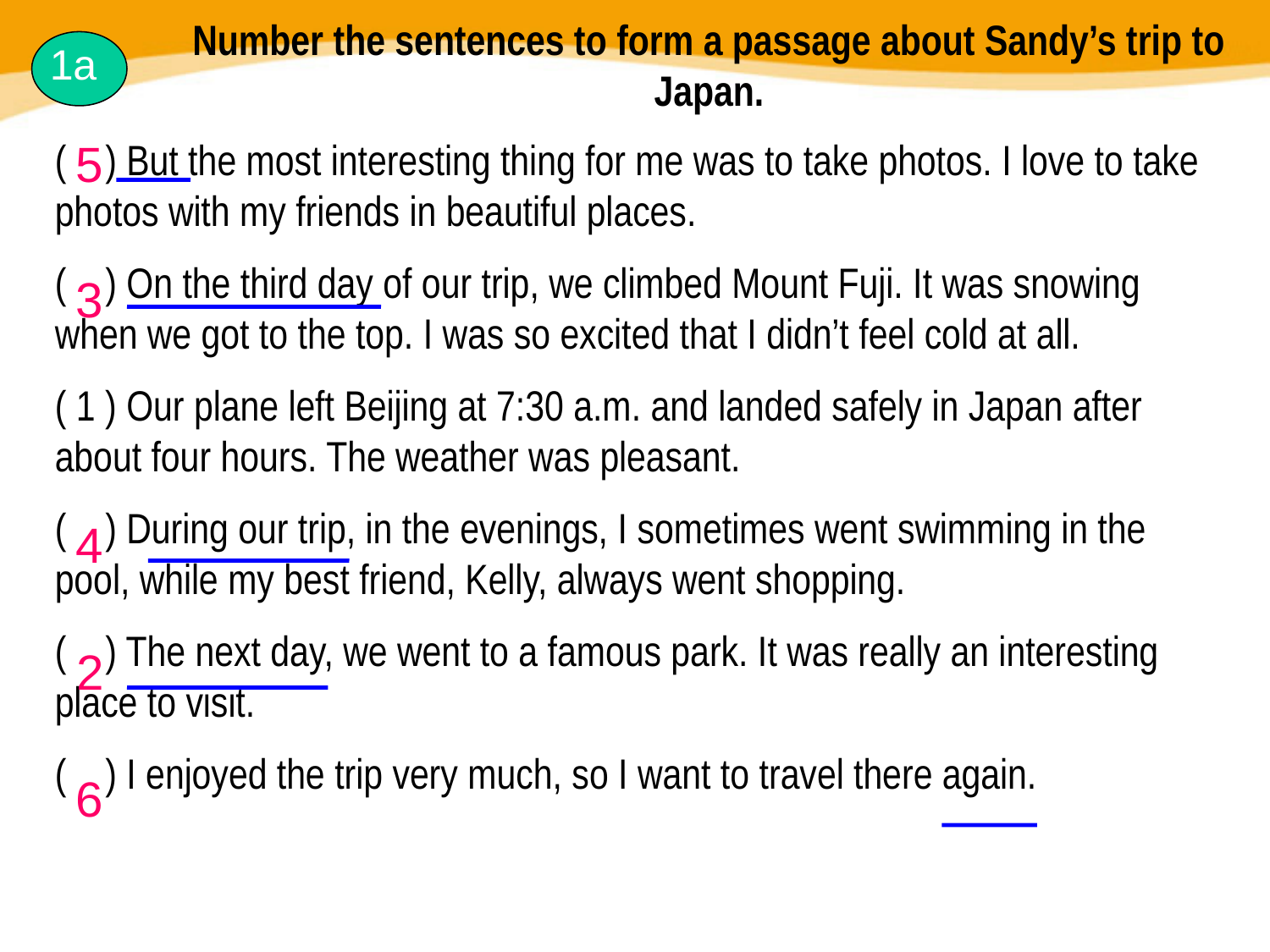

# Number the sentences to form a passage about Sandy’s trip to Japan.

1a
(    ) But the most interesting thing for me was to take photos. I love to take photos with my friends in beautiful places.
(    ) On the third day of our trip, we climbed Mount Fuji. It was snowing when we got to the top. I was so excited that I didn’t feel cold at all.
( 1 ) Our plane left Beijing at 7:30 a.m. and landed safely in Japan after about four hours. The weather was pleasant.
(    ) During our trip, in the evenings, I sometimes went swimming in the   pool, while my best friend, Kelly, always went shopping.
(    ) The next day, we went to a famous park. It was really an interesting place to visit.
(    ) I enjoyed the trip very much, so I want to travel there again.
5

3

4

2

6